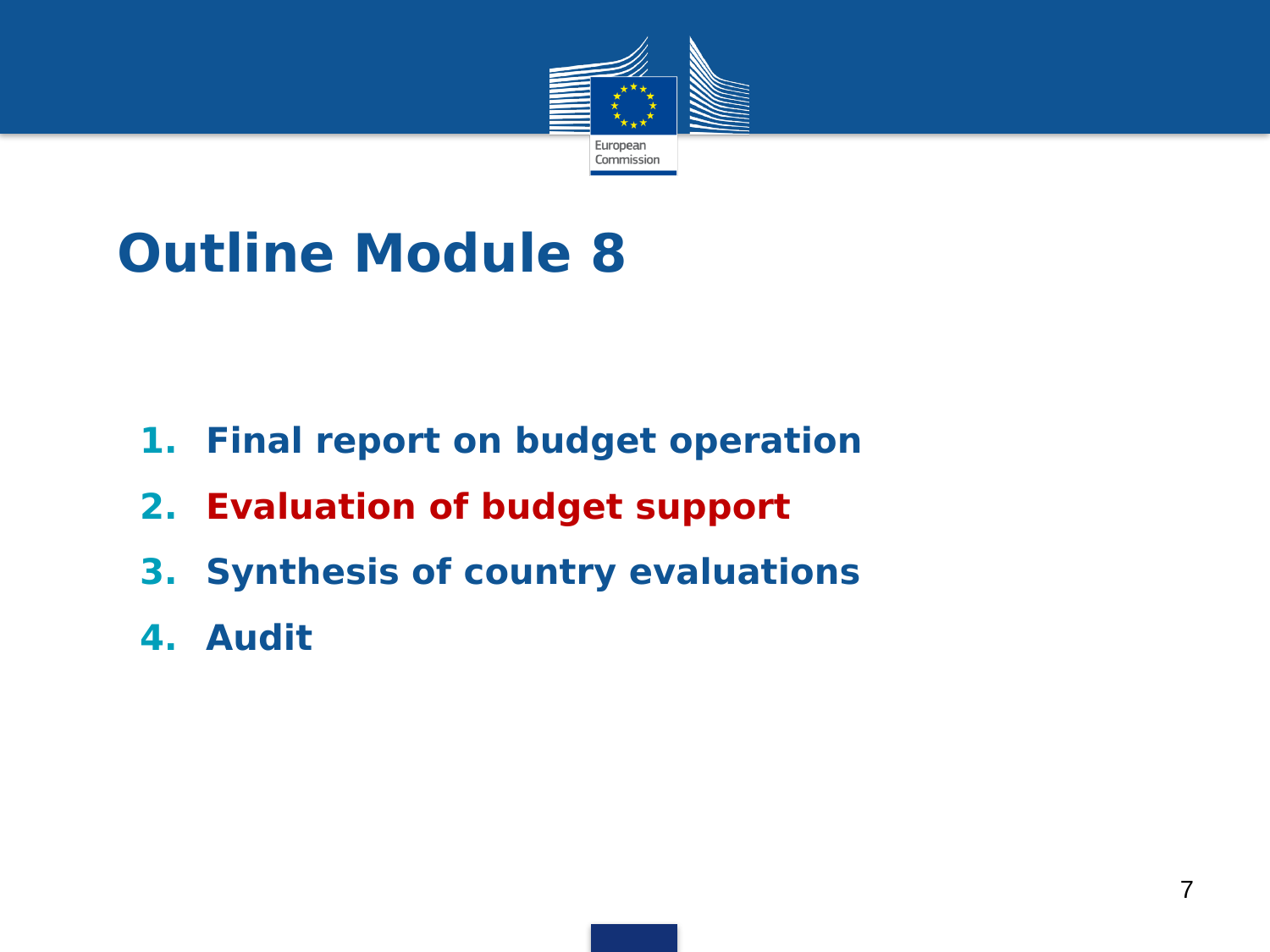

# Outline Module 8

Final report on budget operation
Evaluation of budget support
Synthesis of country evaluations
Audit

7